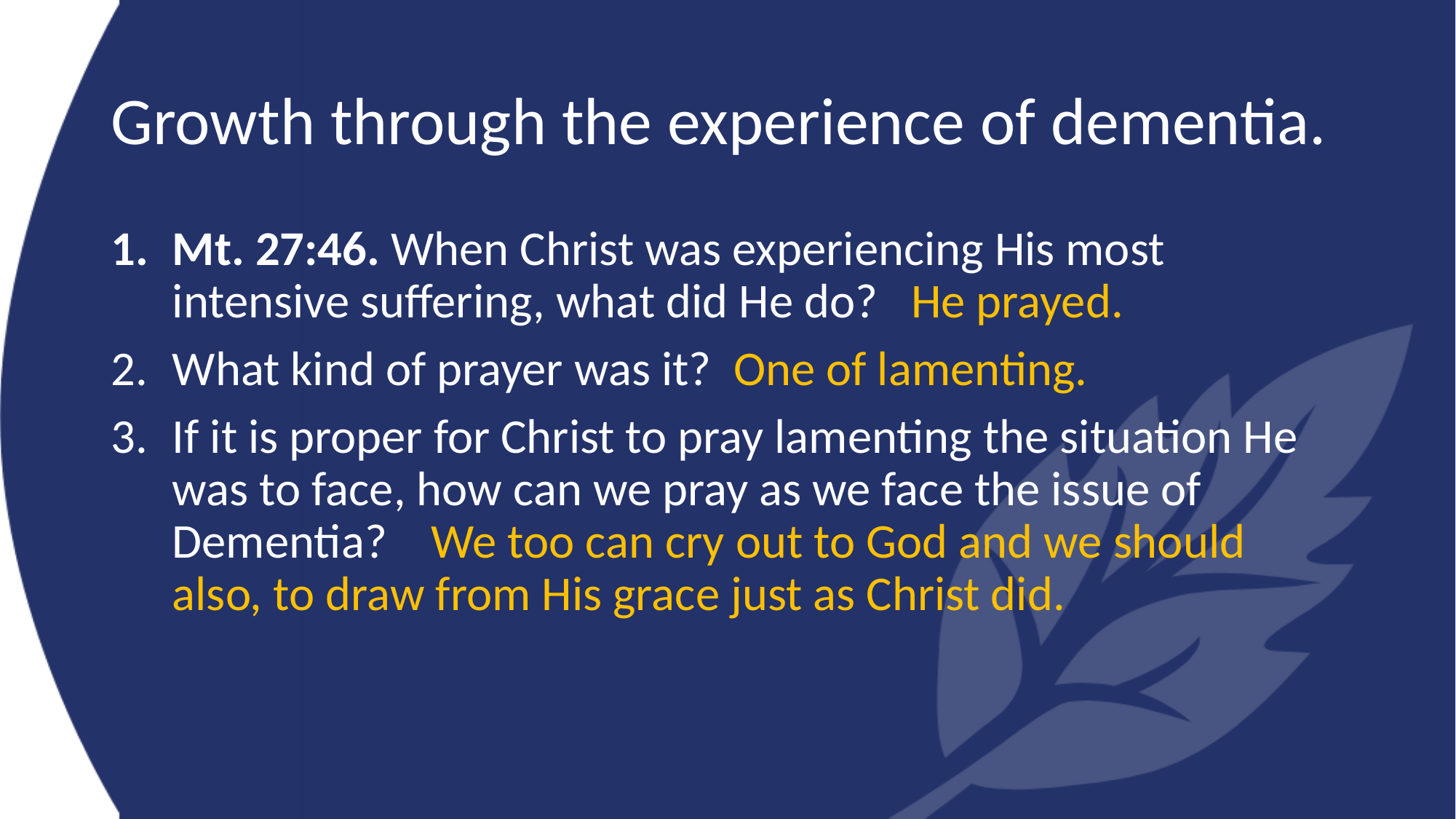

# Growth through the experience of dementia.
Mt. 27:46. When Christ was experiencing His most intensive suffering, what did He do?   He prayed.
What kind of prayer was it?  One of lamenting.
If it is proper for Christ to pray lamenting the situation He was to face, how can we pray as we face the issue of Dementia?    We too can cry out to God and we should also, to draw from His grace just as Christ did.